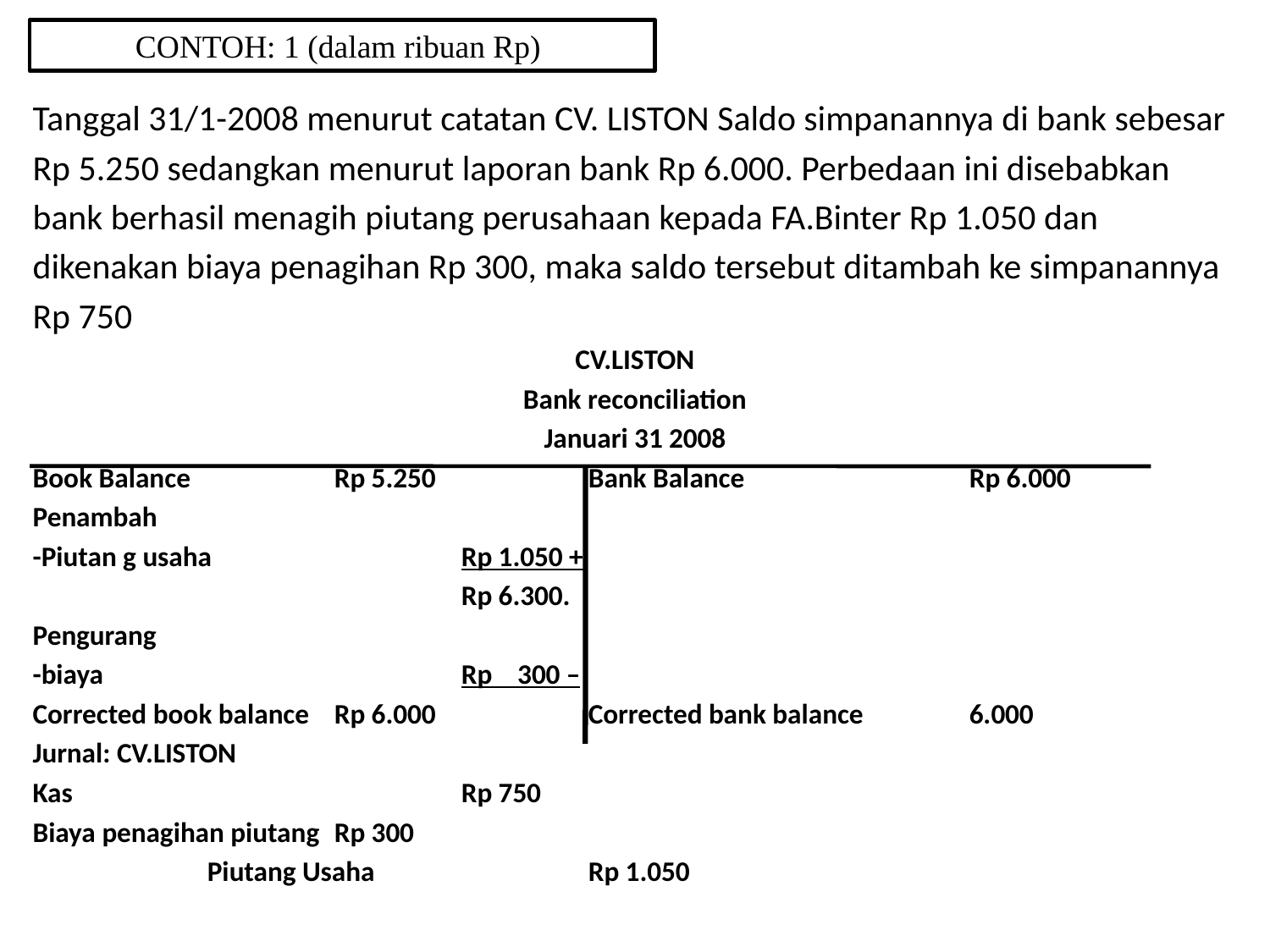

# CONTOH: 1 (dalam ribuan Rp)
Tanggal 31/1-2008 menurut catatan CV. LISTON Saldo simpanannya di bank sebesar
Rp 5.250 sedangkan menurut laporan bank Rp 6.000. Perbedaan ini disebabkan
bank berhasil menagih piutang perusahaan kepada FA.Binter Rp 1.050 dan
dikenakan biaya penagihan Rp 300, maka saldo tersebut ditambah ke simpanannya
Rp 750
CV.LISTON
Bank reconciliation
Januari 31 2008
Book Balance		Rp 5.250		Bank Balance		Rp 6.000
Penambah
-Piutan g usaha		Rp 1.050 +
				Rp 6.300.
Pengurang
-biaya			Rp    300 –
Corrected book balance	Rp 6.000		Corrected bank balance	6.000
Jurnal: CV.LISTON
Kas				Rp 750
Biaya penagihan piutang	Rp 300
		Piutang Usaha		Rp 1.050